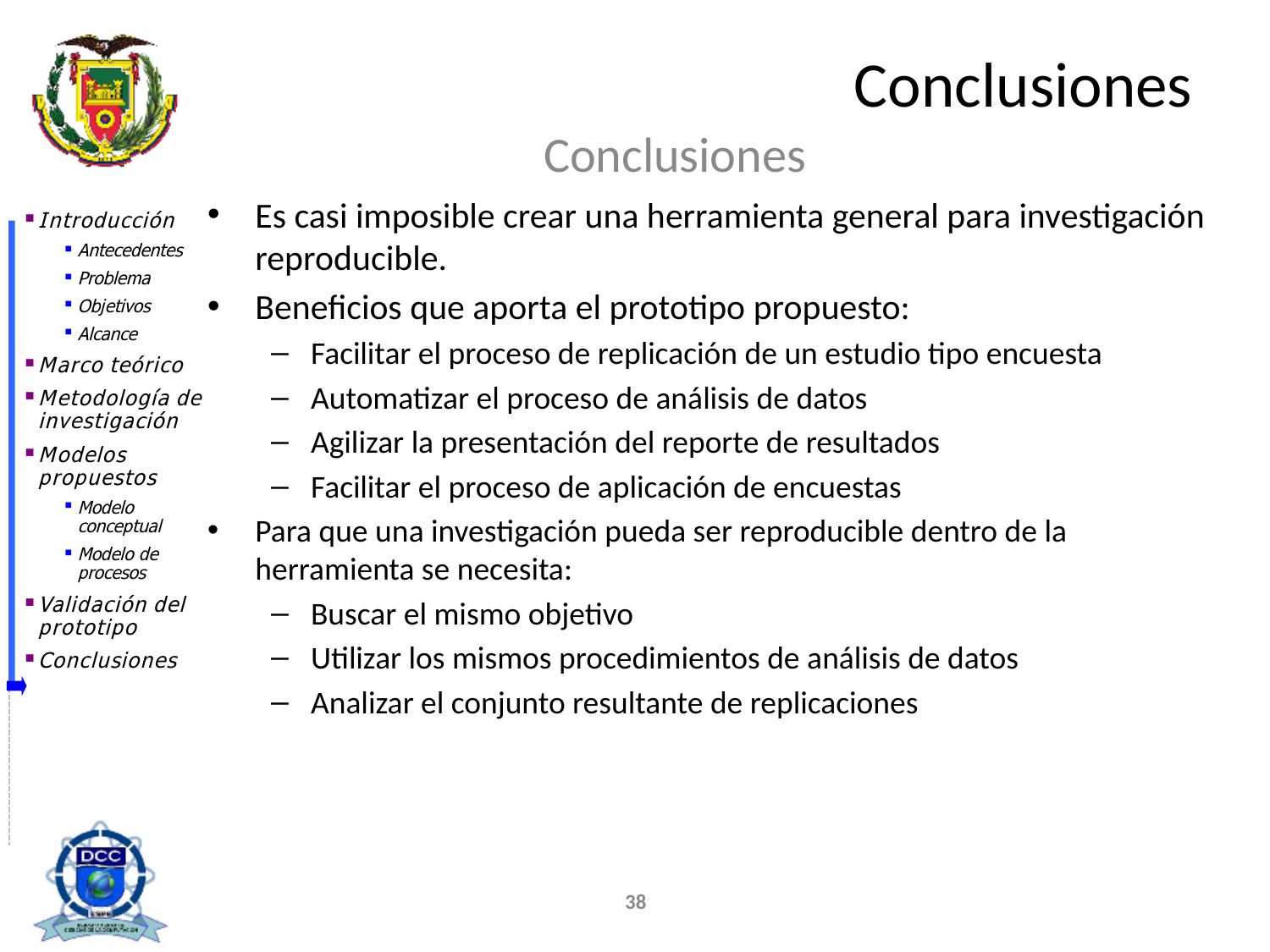

# Conclusiones
Conclusiones
Es casi imposible crear una herramienta general para investigación reproducible.
Beneficios que aporta el prototipo propuesto:
Facilitar el proceso de replicación de un estudio tipo encuesta
Automatizar el proceso de análisis de datos
Agilizar la presentación del reporte de resultados
Facilitar el proceso de aplicación de encuestas
Para que una investigación pueda ser reproducible dentro de la herramienta se necesita:
Buscar el mismo objetivo
Utilizar los mismos procedimientos de análisis de datos
Analizar el conjunto resultante de replicaciones

38